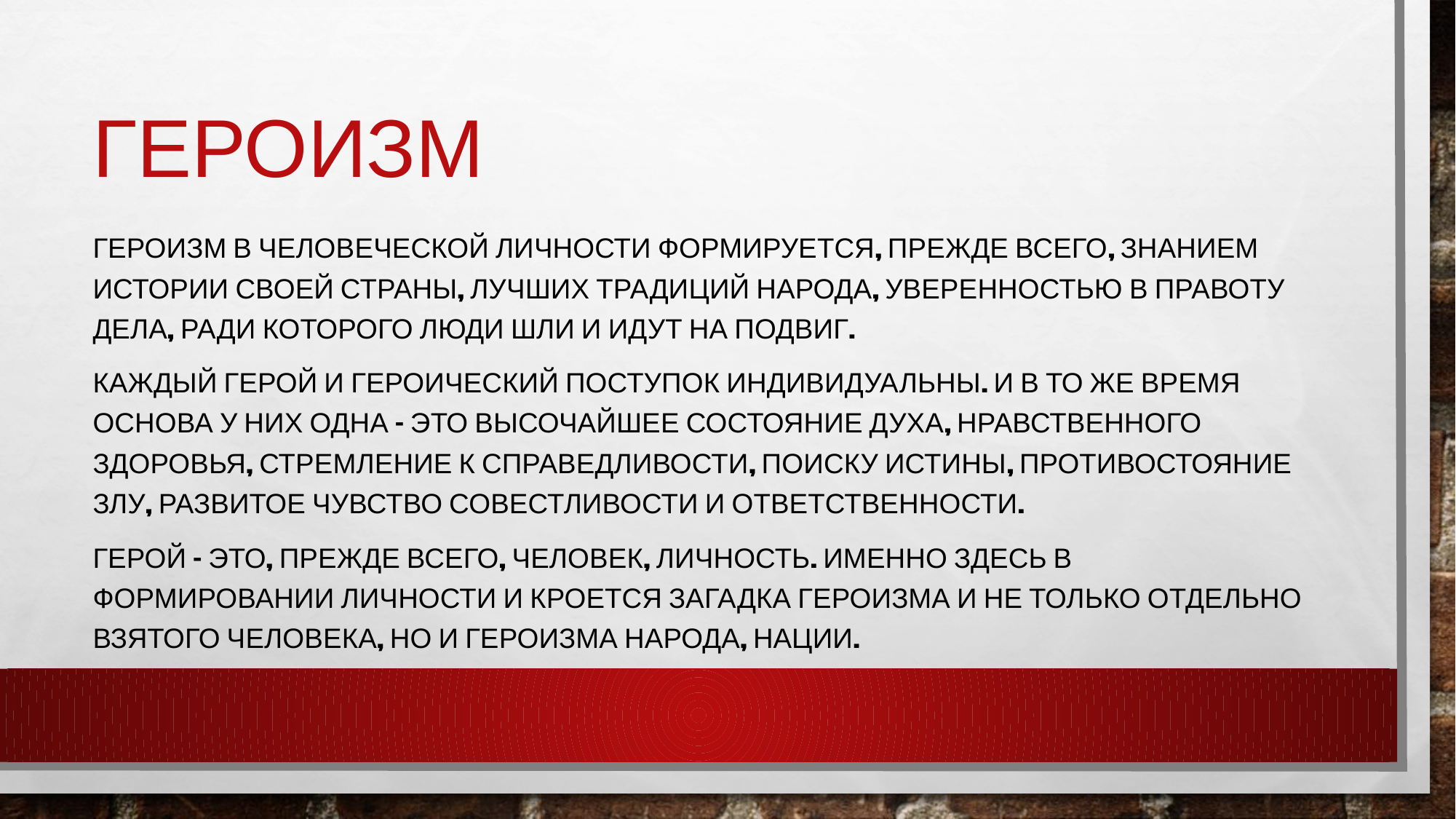

# Героизм
Героизм в человеческой личности формируется, прежде всего, знанием истории своей страны, лучших традиций народа, уверенностью в правоту дела, ради которого люди шли и идут на подвиг.
Каждый Герой и героический поступок индивидуальны. И в то же время основа у них одна - это высочайшее состояние духа, нравственного здоровья, стремление к справедливости, поиску истины, противостояние злу, развитое чувство совестливости и ответственности.
Герой – это, прежде всего, человек, Личность. Именно здесь в формировании Личности и кроется загадка героизма и не только отдельно взятого человека, но и героизма народа, нации.